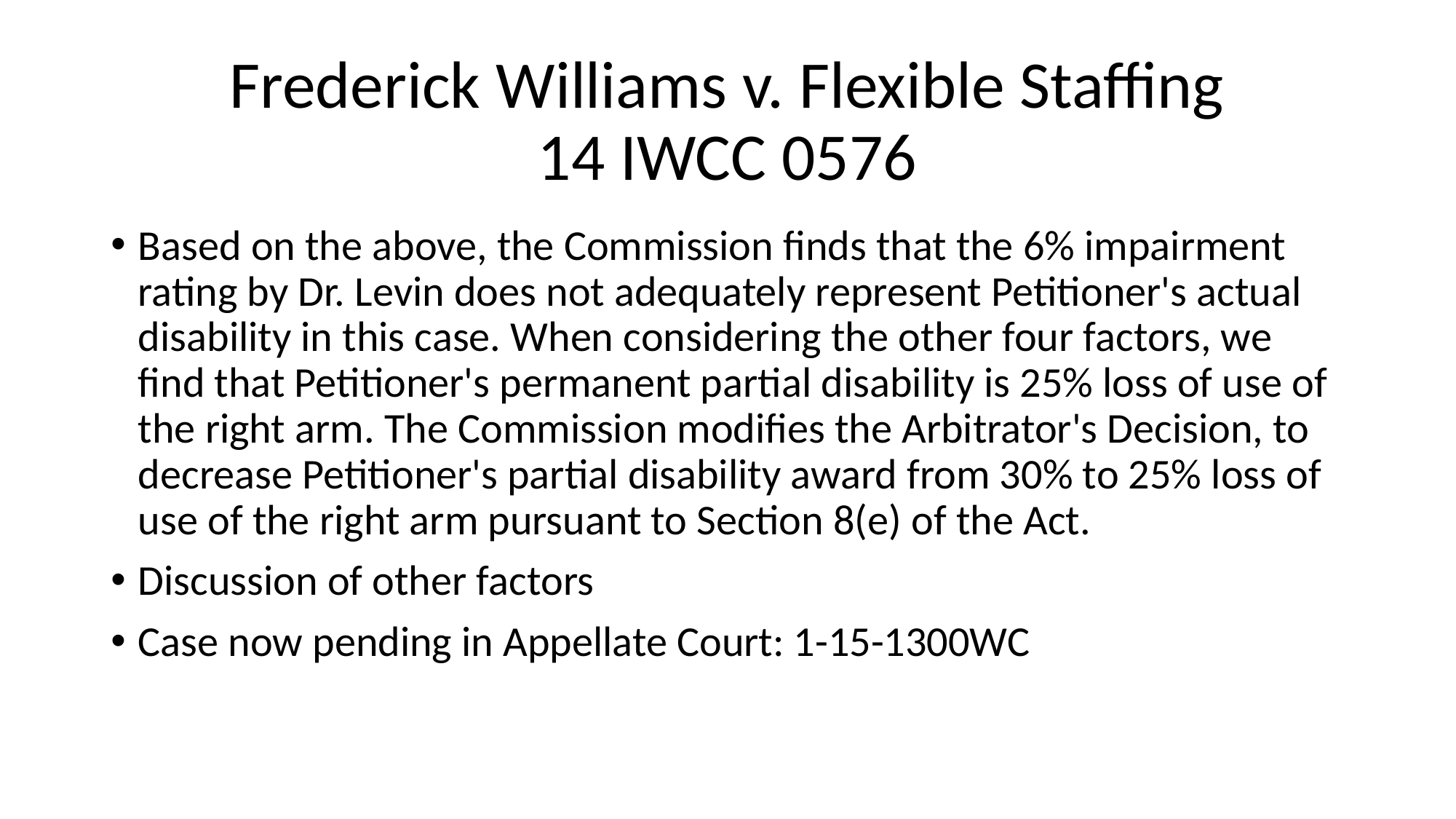

# Frederick Williams v. Flexible Staffing 14 IWCC 0576
Based on the above, the Commission finds that the 6% impairment rating by Dr. Levin does not adequately represent Petitioner's actual disability in this case. When considering the other four factors, we find that Petitioner's permanent partial disability is 25% loss of use of the right arm. The Commission modifies the Arbitrator's Decision, to decrease Petitioner's partial disability award from 30% to 25% loss of use of the right arm pursuant to Section 8(e) of the Act.
Discussion of other factors
Case now pending in Appellate Court: 1-15-1300WC